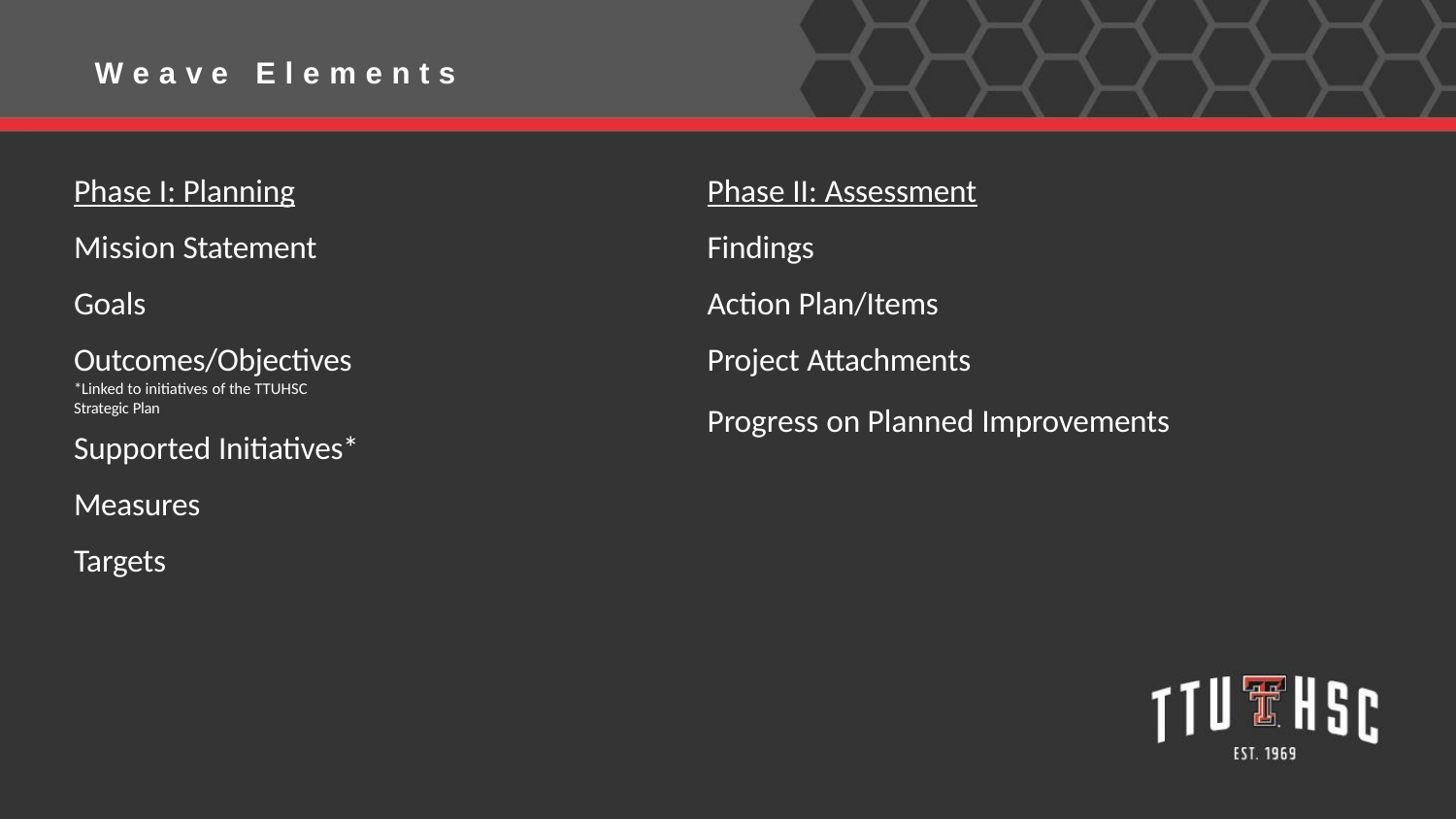

W e a v e
E l e m e n t s
Phase I: Planning Mission Statement Goals Outcomes/Objectives
*Linked to initiatives of the TTUHSC Strategic Plan
Phase II: Assessment
Findings
Action Plan/Items Project Attachments
Supported Initiatives*
Measures
Targets
Progress on Planned Improvements